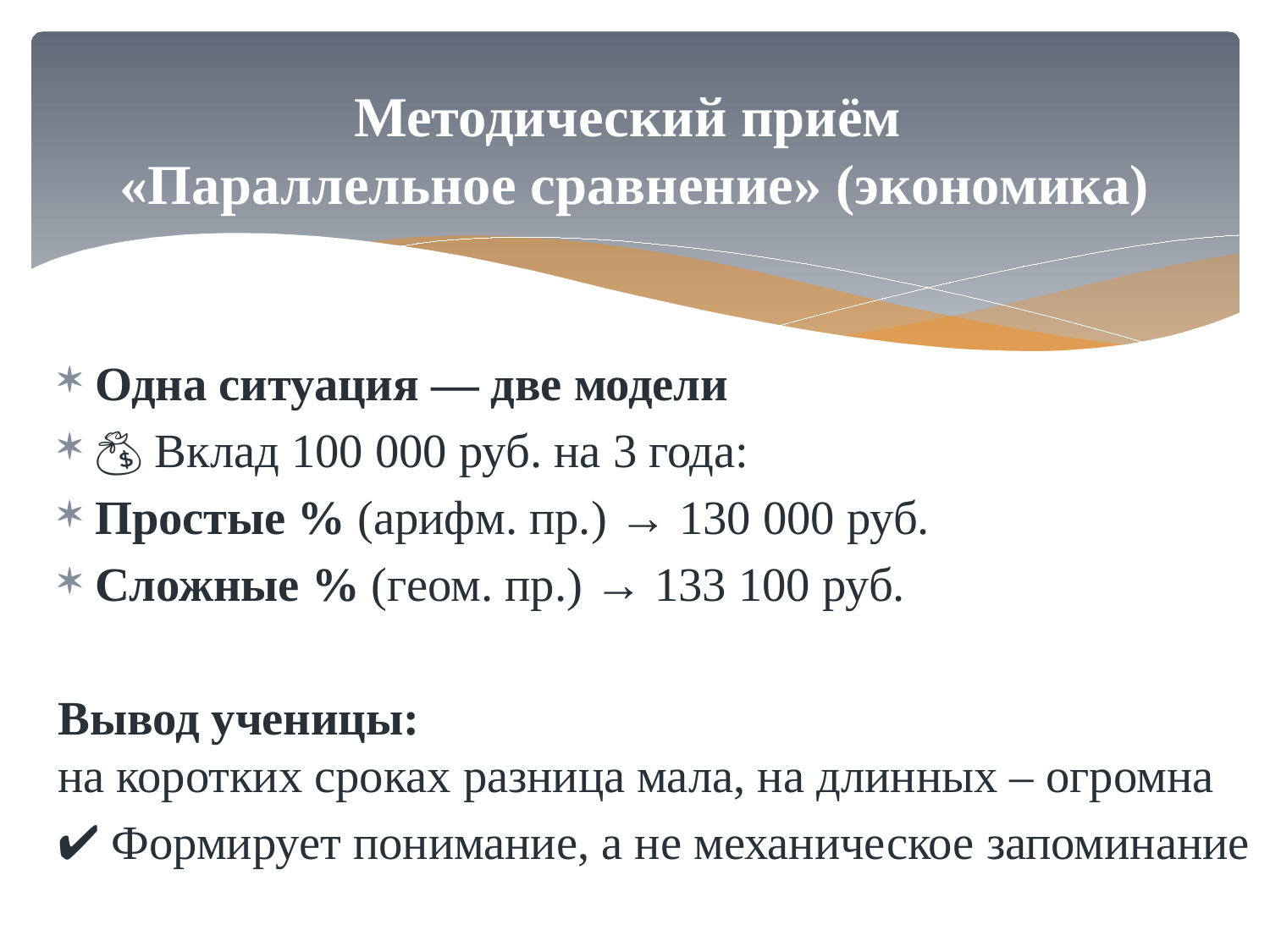

# Методический приём «Параллельное сравнение» (экономика)
Одна ситуация — две модели
💰 Вклад 100 000 руб. на 3 года:
Простые % (арифм. пр.) → 130 000 руб.
Сложные % (геом. пр.) → 133 100 руб.

Вывод ученицы:
на коротких сроках разница мала, на длинных – огромна
✔ Формирует понимание, а не механическое запоминание